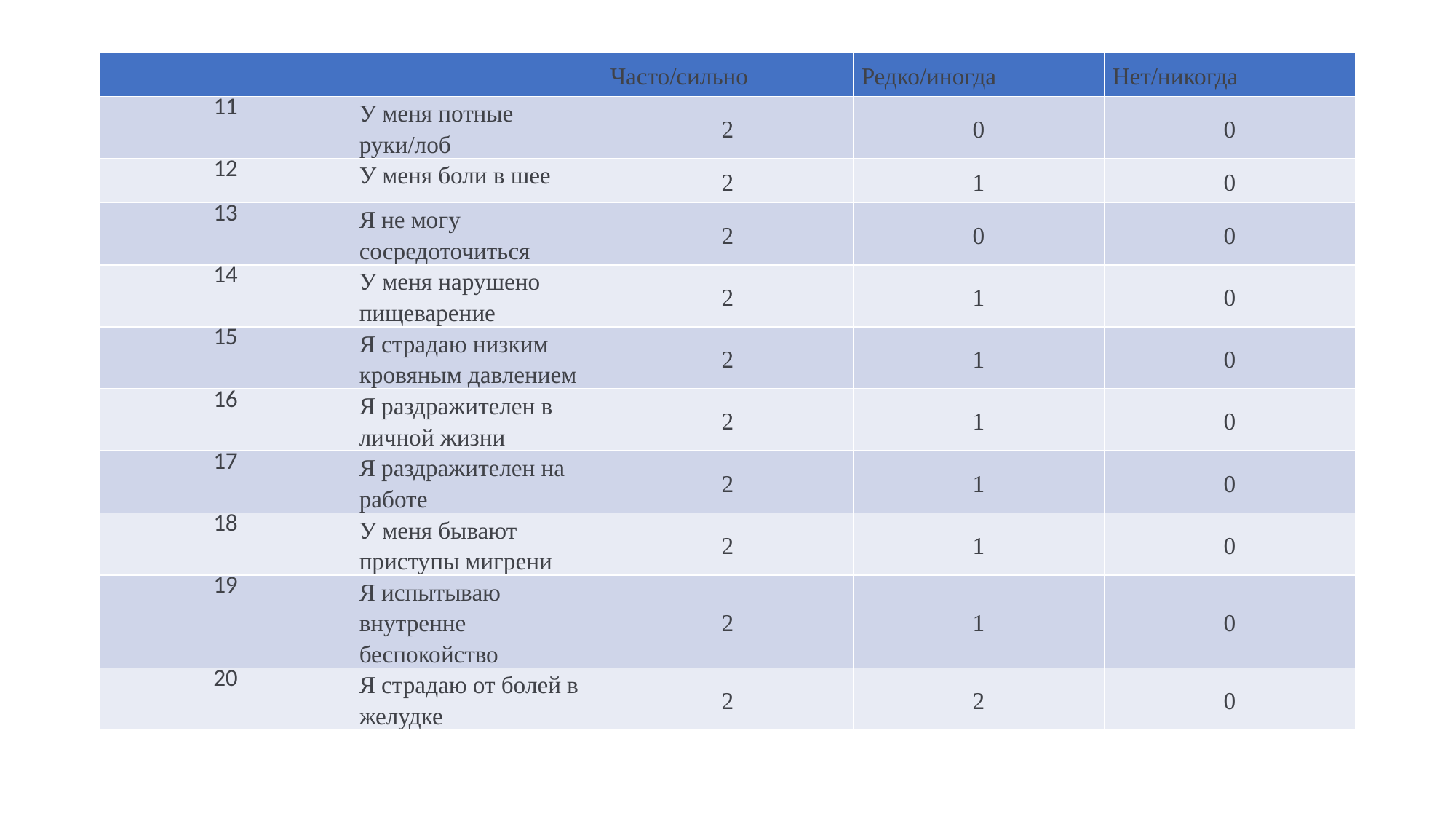

|  |  | Часто/сильно | Редко/иногда | Нет/никогда |
| --- | --- | --- | --- | --- |
| 11 | У меня потные руки/лоб | 2 | 0 | 0 |
| 12 | У меня боли в шее | 2 | 1 | 0 |
| 13 | Я не могу сосредоточиться | 2 | 0 | 0 |
| 14 | У меня нарушено пищеварение | 2 | 1 | 0 |
| 15 | Я страдаю низким кровяным давлением | 2 | 1 | 0 |
| 16 | Я раздражителен в личной жизни | 2 | 1 | 0 |
| 17 | Я раздражителен на работе | 2 | 1 | 0 |
| 18 | У меня бывают приступы мигрени | 2 | 1 | 0 |
| 19 | Я испытываю внутренне беспокойство | 2 | 1 | 0 |
| 20 | Я страдаю от болей в желудке | 2 | 2 | 0 |